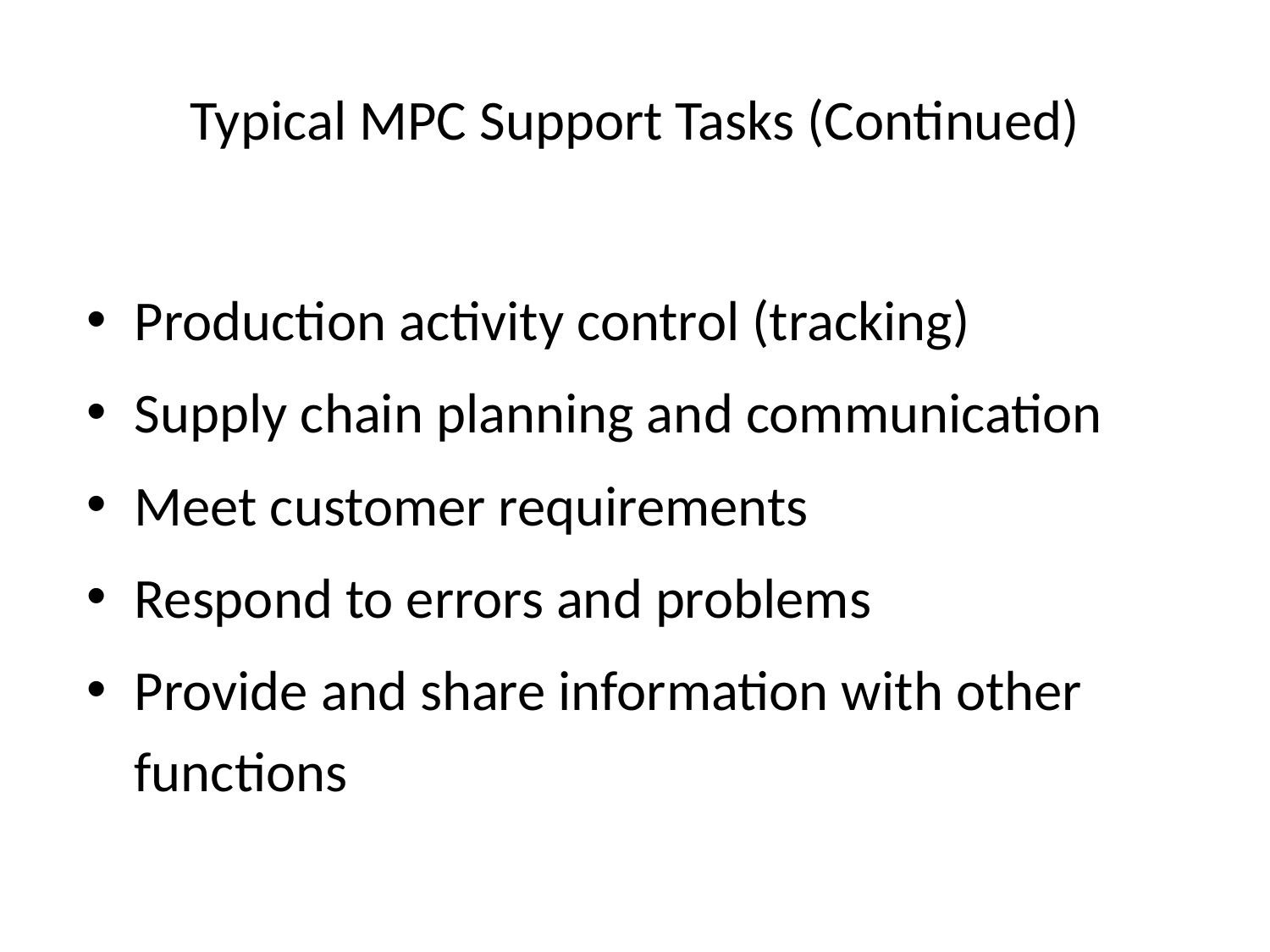

# Typical MPC Support Tasks (Continued)
Production activity control (tracking)
Supply chain planning and communication
Meet customer requirements
Respond to errors and problems
Provide and share information with other functions